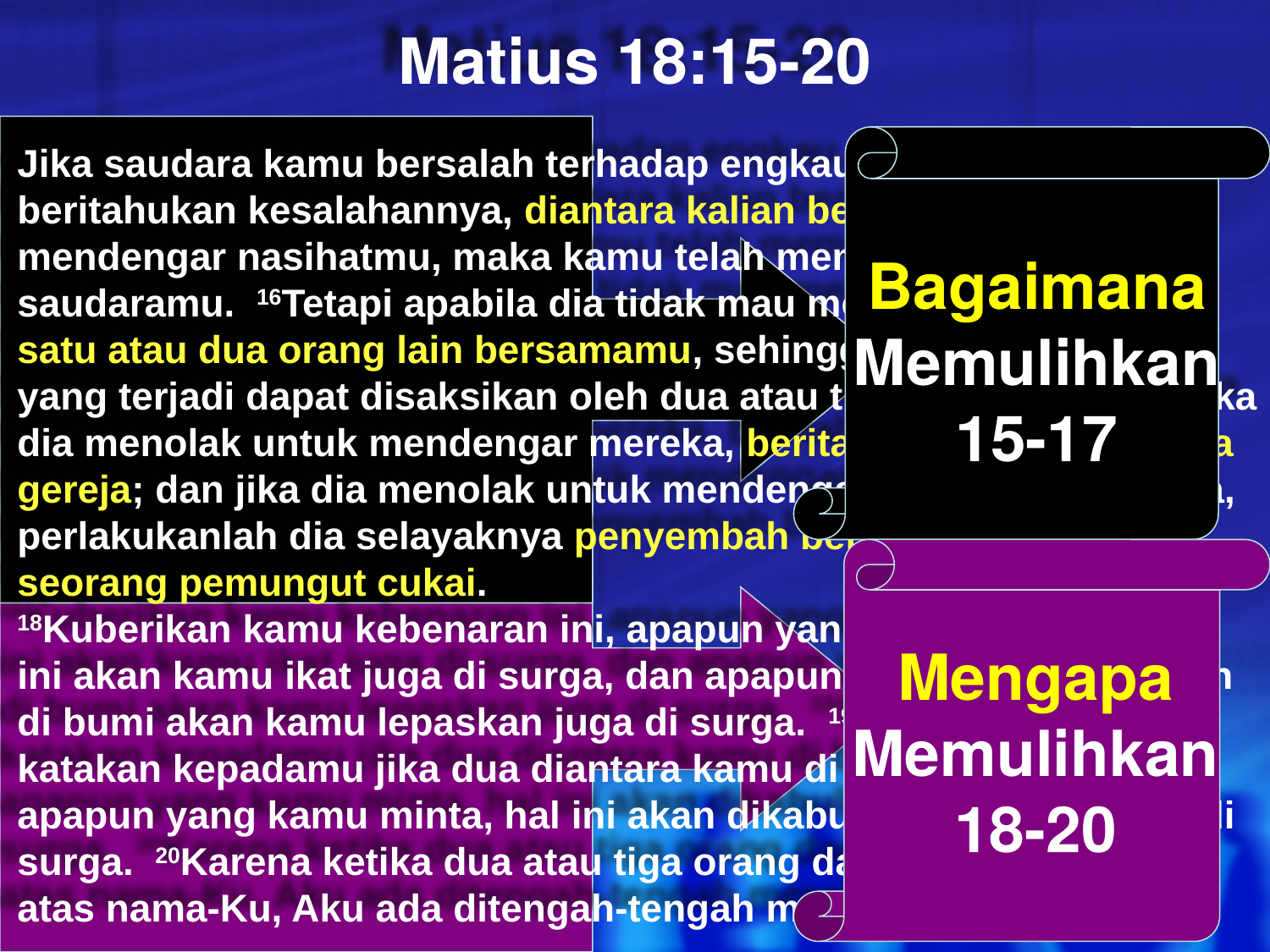

# Matius 18:15-20

Jika saudara kamu bersalah terhadap engkau, pergi dan beritahukan kesalahannya, diantara kalian berdua.  Jika dia mendengar nasihatmu, maka kamu telah memenangkan kembali saudaramu.  16Tetapi apabila dia tidak mau mendengar, bawalah satu atau dua orang lain bersamamu, sehingga ‘setiap perkara yang terjadi dapat disaksikan oleh dua atau tiga orang saksi.’ 17Jika dia menolak untuk mendengar mereka, beritahukan hal ini kepada gereja; dan jika dia menolak untuk mendengar bahkan dari gereja, perlakukanlah dia selayaknya penyembah berhala lain atau seorang pemungut cukai.
18Kuberikan kamu kebenaran ini, apapun yang kamu ikat di dunia ini akan kamu ikat juga di surga, dan apapun yang kamu lepaskan di bumi akan kamu lepaskan juga di surga.  19Sekali lagi, Aku katakan kepadamu jika dua diantara kamu di bumi menyetujui apapun yang kamu minta, hal ini akan dikabulkan oleh Bapa-Ku di surga.  20Karena ketika dua atau tiga orang dari kamu berkumpul atas nama-Ku, Aku ada ditengah-tengah mereka.

Bagaimana Memulihkan15-17

Mengapa Memulihkan
18-20